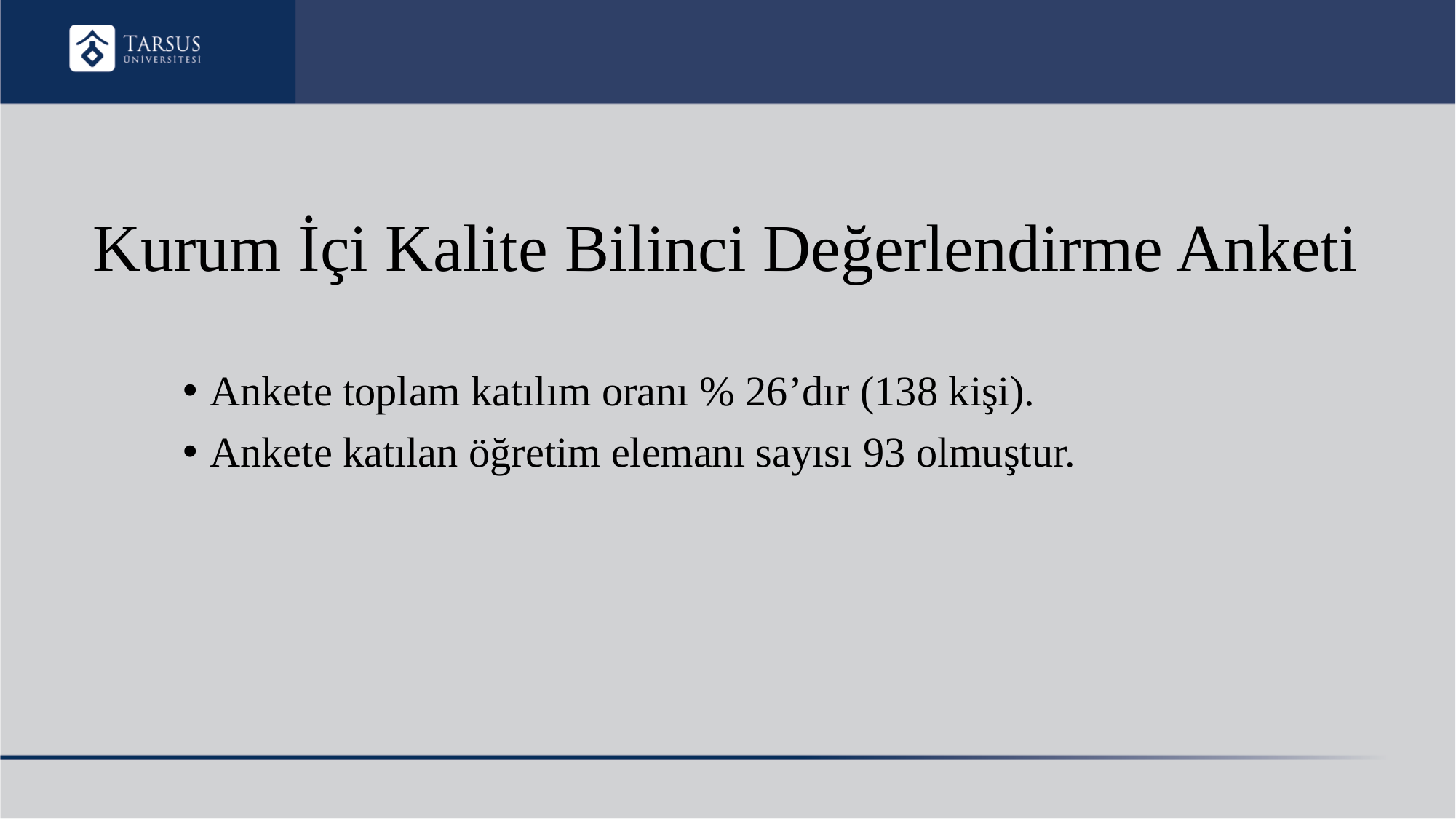

# Kurum İçi Kalite Bilinci Değerlendirme Anketi
Ankete toplam katılım oranı % 26’dır (138 kişi).
Ankete katılan öğretim elemanı sayısı 93 olmuştur.